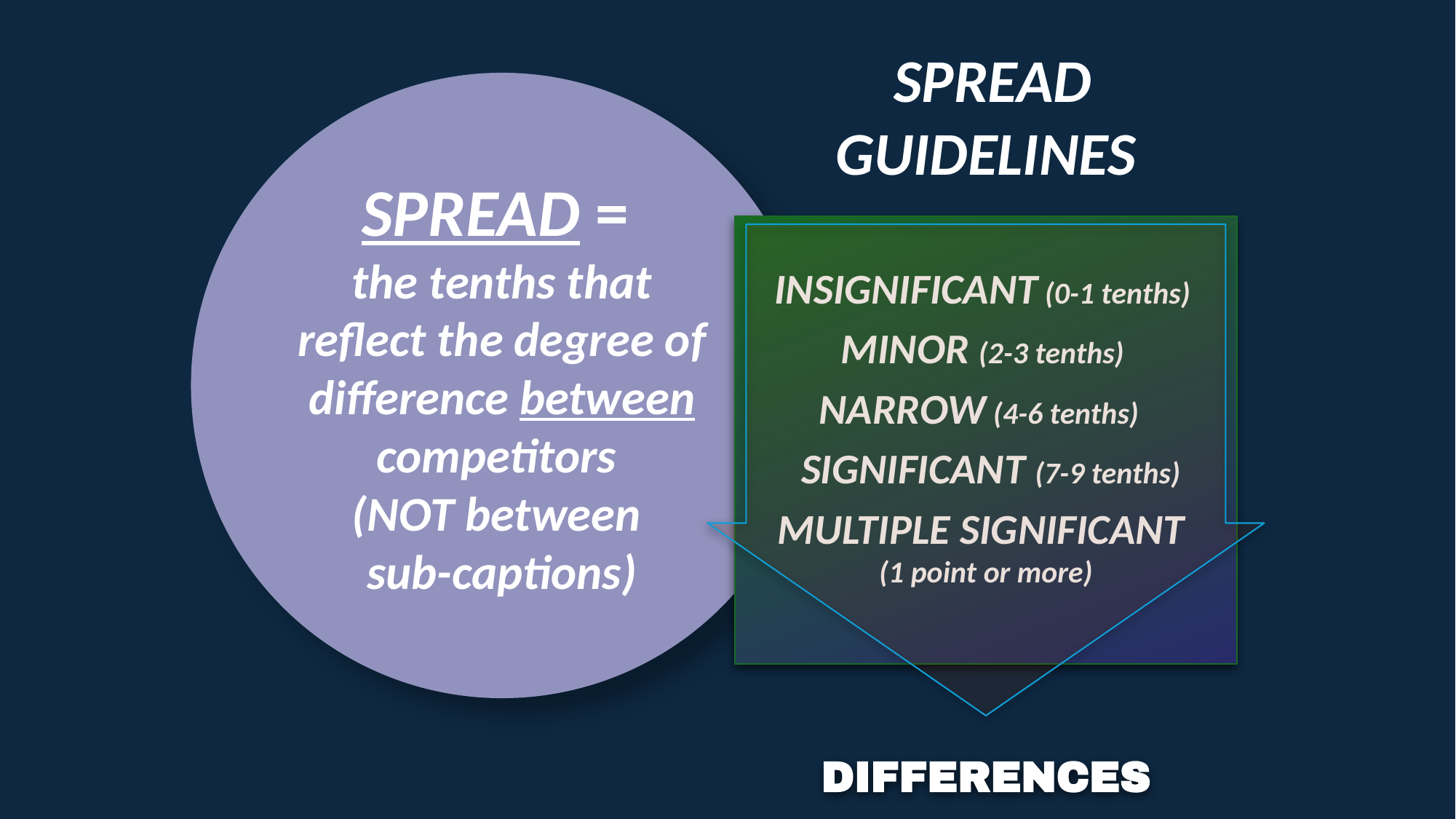

SPREAD GUIDELINES
SPREAD =
the tenths that reflect the degree of difference between competitors
(NOT between
sub-captions)

INSIGNIFICANT (0-1 tenths)
MINOR (2-3 tenths)
NARROW (4-6 tenths)
 SIGNIFICANT (7-9 tenths)
MULTIPLE SIGNIFICANT
(1 point or more)

DIFFERENCES